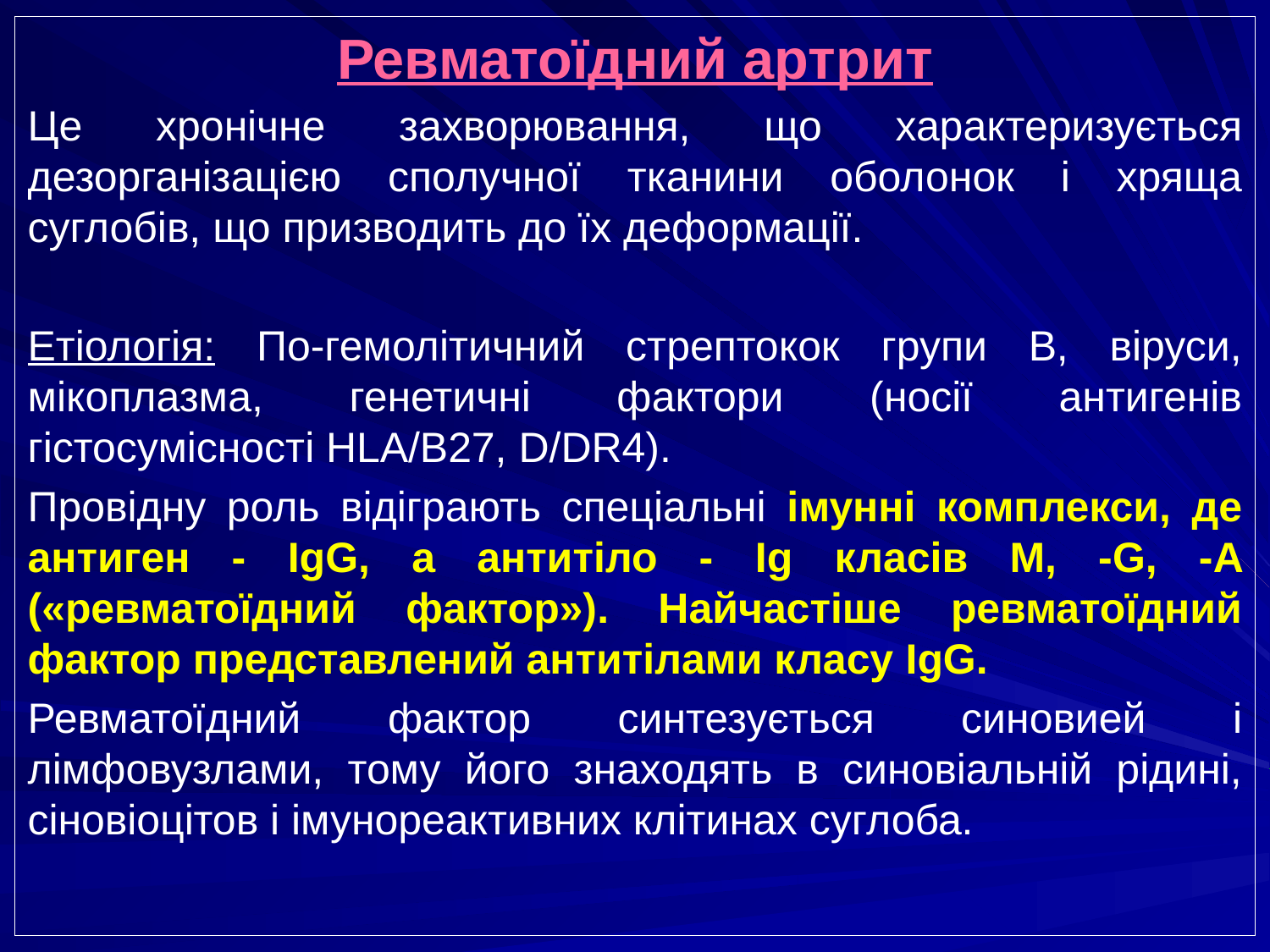

Ревматоїдний артрит
Це хронічне захворювання, що характеризується дезорганізацією сполучної тканини оболонок і хряща суглобів, що призводить до їх деформації.

Етіологія: По-гемолітичний стрептокок групи В, віруси, мікоплазма, генетичні фактори (носії антигенів гістосумісності HLA/B27, D/DR4).
Провідну роль відіграють спеціальні імунні комплекси, де антиген - IgG, а антитіло - Ig класів M, -G, -A («ревматоїдний фактор»). Найчастіше ревматоїдний фактор представлений антитілами класу IgG.
Ревматоїдний фактор синтезується синовией і лімфовузлами, тому його знаходять в синовіальній рідині, сіновіоцітов і імунореактивних клітинах суглоба.